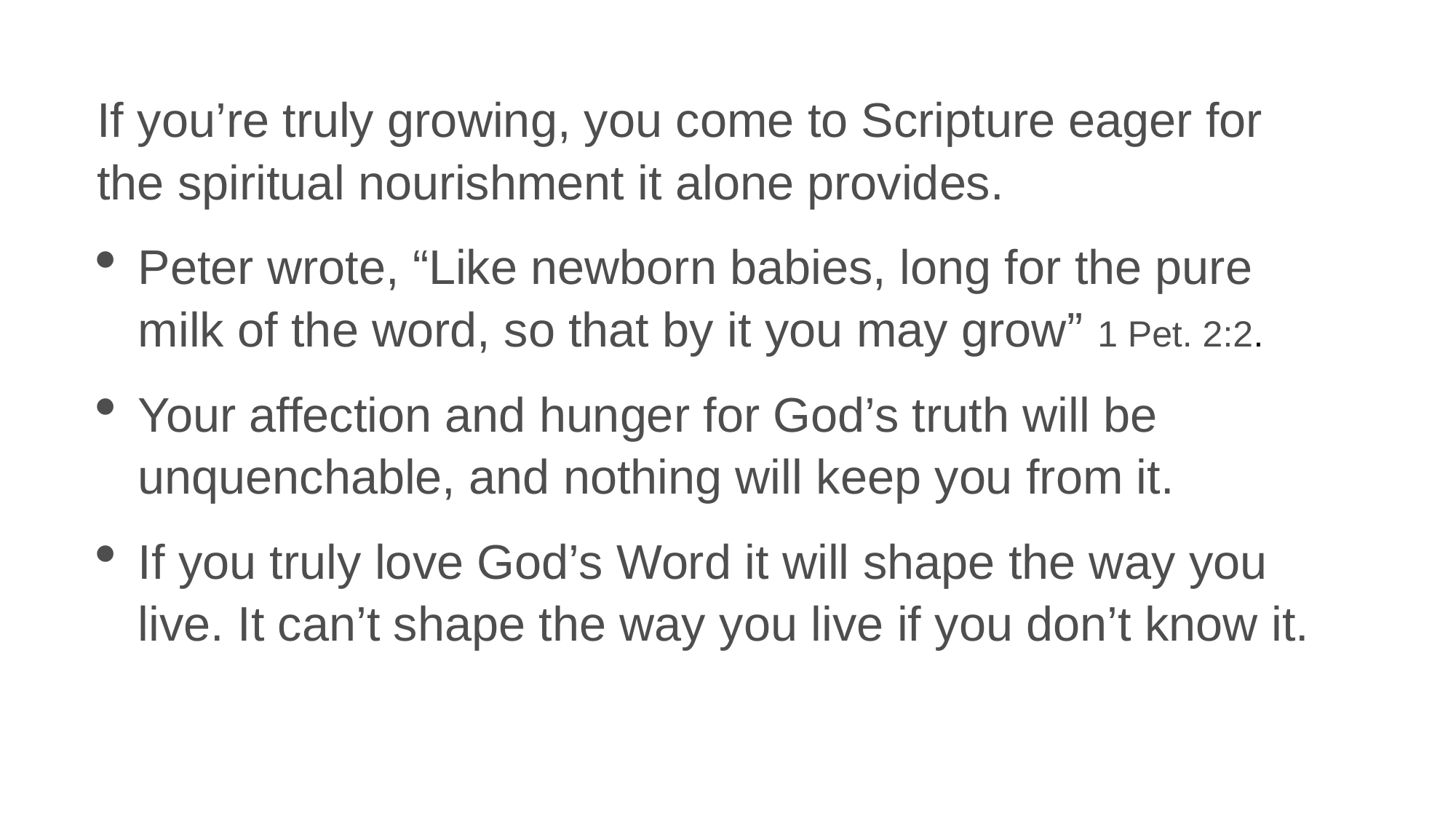

If you’re truly growing, you come to Scripture eager for the spiritual nourishment it alone provides.
Peter wrote, “Like newborn babies, long for the pure milk of the word, so that by it you may grow” 1 Pet. 2:2.
Your affection and hunger for God’s truth will be unquenchable, and nothing will keep you from it.
If you truly love God’s Word it will shape the way you live. It can’t shape the way you live if you don’t know it.